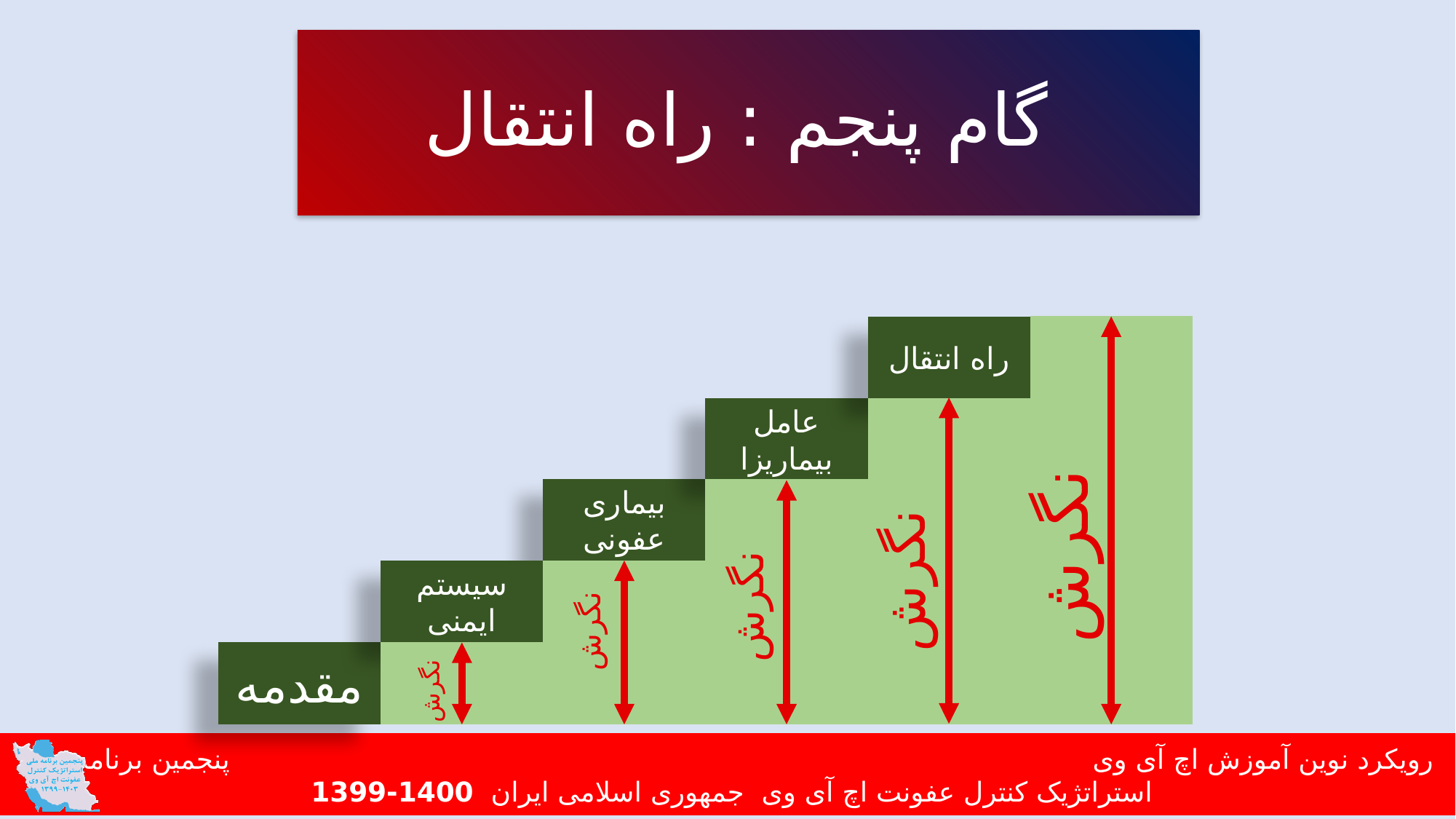

گام پنجم : راه انتقال

نگرش
راه انتقال

نگرش
عامل بیماریزا
بیماری عفونی

نگرش
سیستم ایمنی

نگرش
مقدمه

نگرش